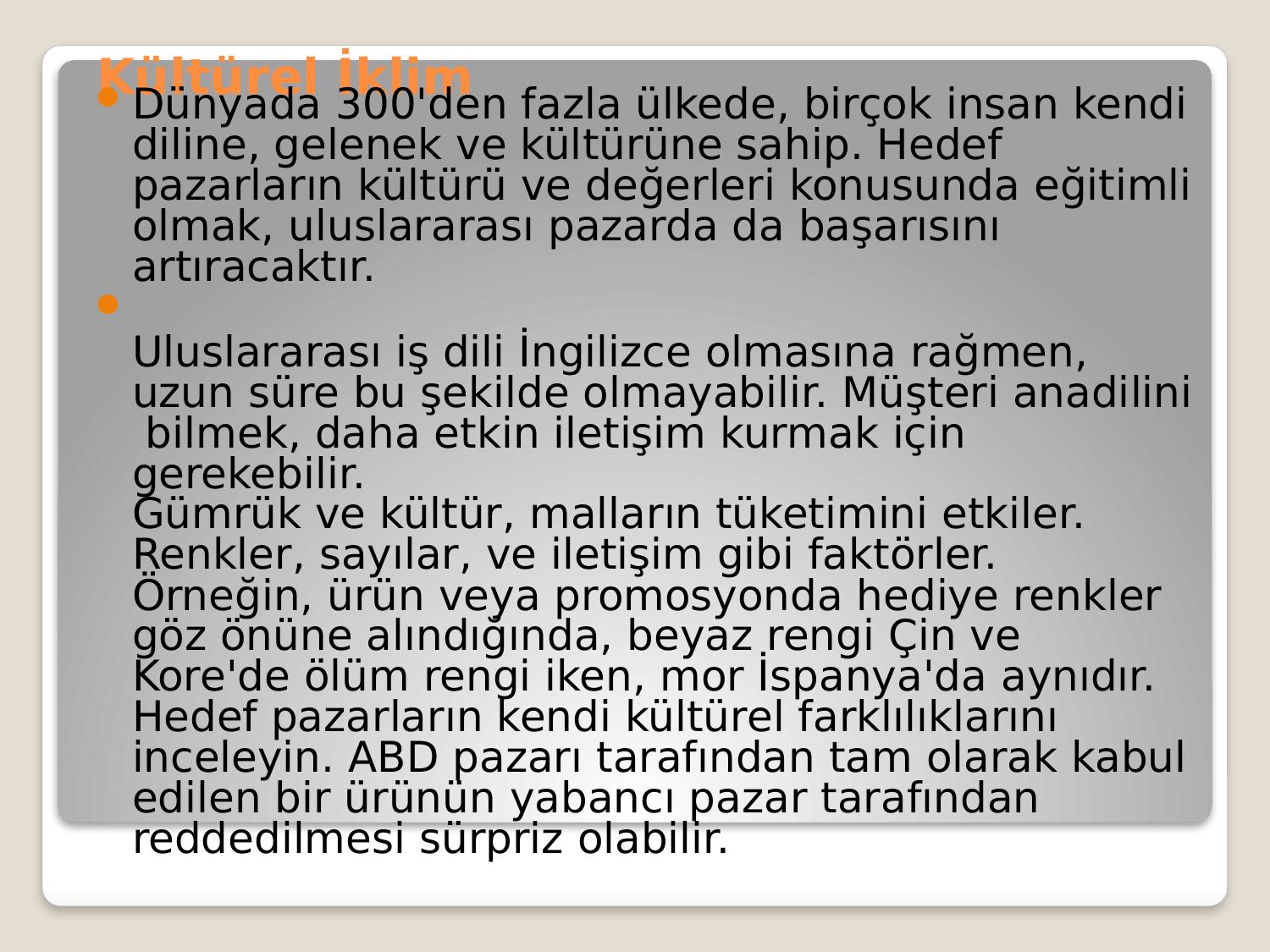

# Kültürel İklim
Dünyada 300'den fazla ülkede, birçok insan kendi diline, gelenek ve kültürüne sahip. Hedef pazarların kültürü ve değerleri konusunda eğitimli olmak, uluslararası pazarda da başarısını artıracaktır.
Uluslararası iş dili İngilizce olmasına rağmen, uzun süre bu şekilde olmayabilir. Müşteri anadilini  bilmek, daha etkin iletişim kurmak için gerekebilir.
Gümrük ve kültür, malların tüketimini etkiler. Renkler, sayılar, ve iletişim gibi faktörler. Örneğin, ürün veya promosyonda hediye renkler göz önüne alındığında, beyaz rengi Çin ve Kore'de ölüm rengi iken, mor İspanya'da aynıdır. Hedef pazarların kendi kültürel farklılıklarını inceleyin. ABD pazarı tarafından tam olarak kabul edilen bir ürünün yabancı pazar tarafından reddedilmesi sürpriz olabilir.